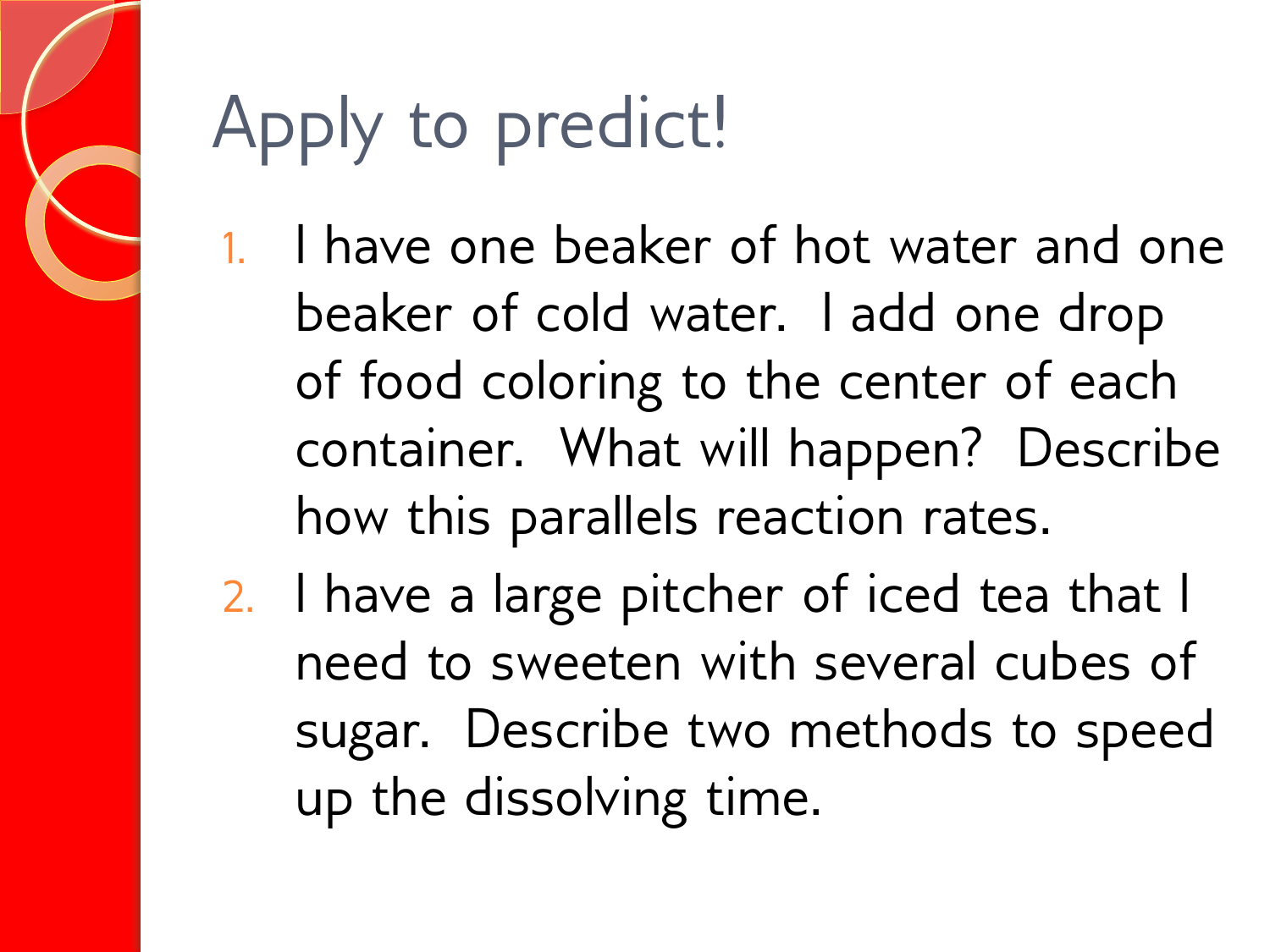

# Apply to predict!
I have one beaker of hot water and one beaker of cold water.  I add one drop of food coloring to the center of each container.  What will happen?  Describe how this parallels reaction rates.
I have a large pitcher of iced tea that I need to sweeten with several cubes of sugar.  Describe two methods to speed up the dissolving time.